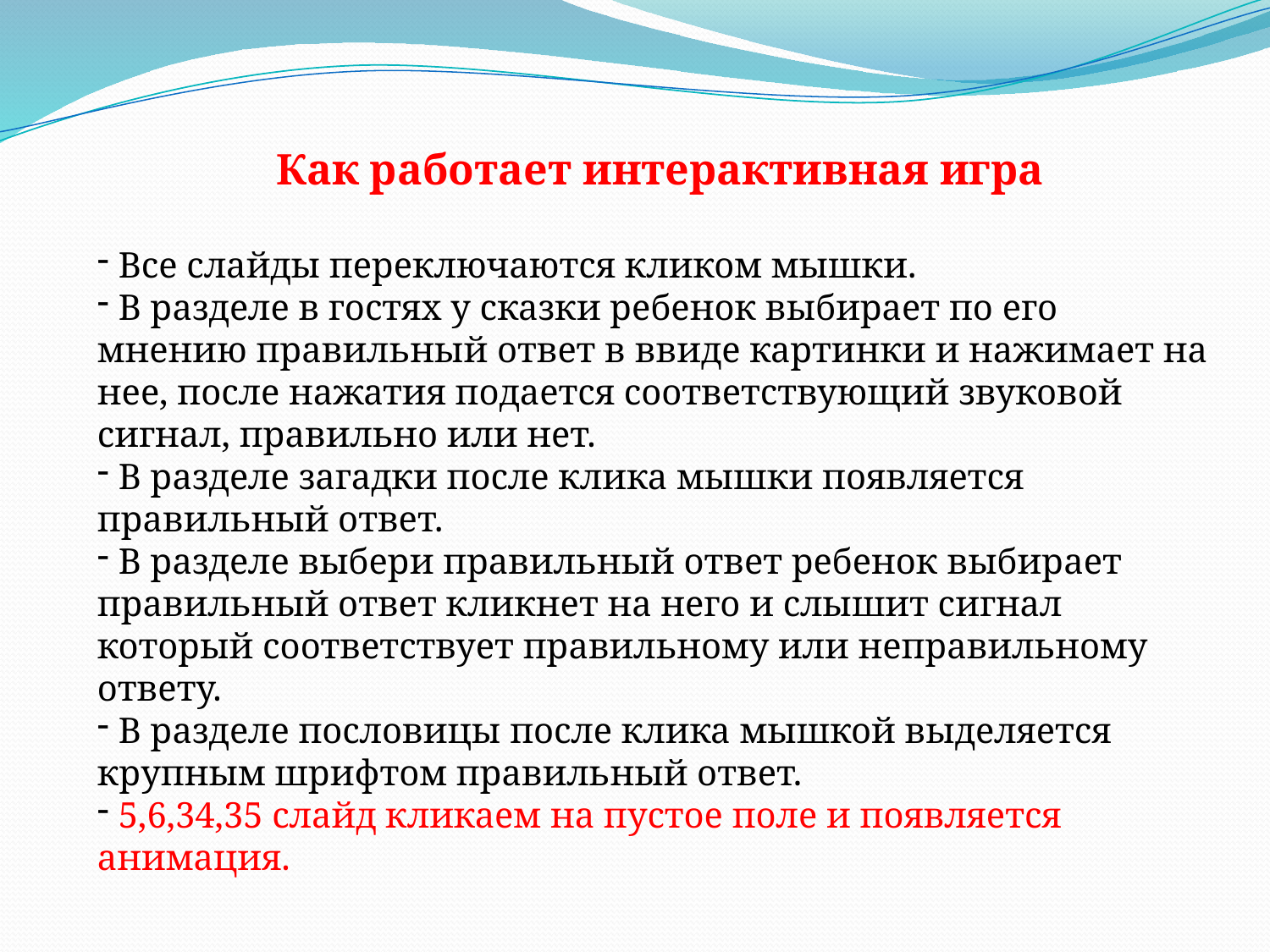

Как работает интерактивная игра
 Все слайды переключаются кликом мышки.
 В разделе в гостях у сказки ребенок выбирает по его мнению правильный ответ в ввиде картинки и нажимает на нее, после нажатия подается соответствующий звуковой сигнал, правильно или нет.
 В разделе загадки после клика мышки появляется правильный ответ.
 В разделе выбери правильный ответ ребенок выбирает правильный ответ кликнет на него и слышит сигнал который соответствует правильному или неправильному ответу.
 В разделе пословицы после клика мышкой выделяется крупным шрифтом правильный ответ.
 5,6,34,35 слайд кликаем на пустое поле и появляется анимация.